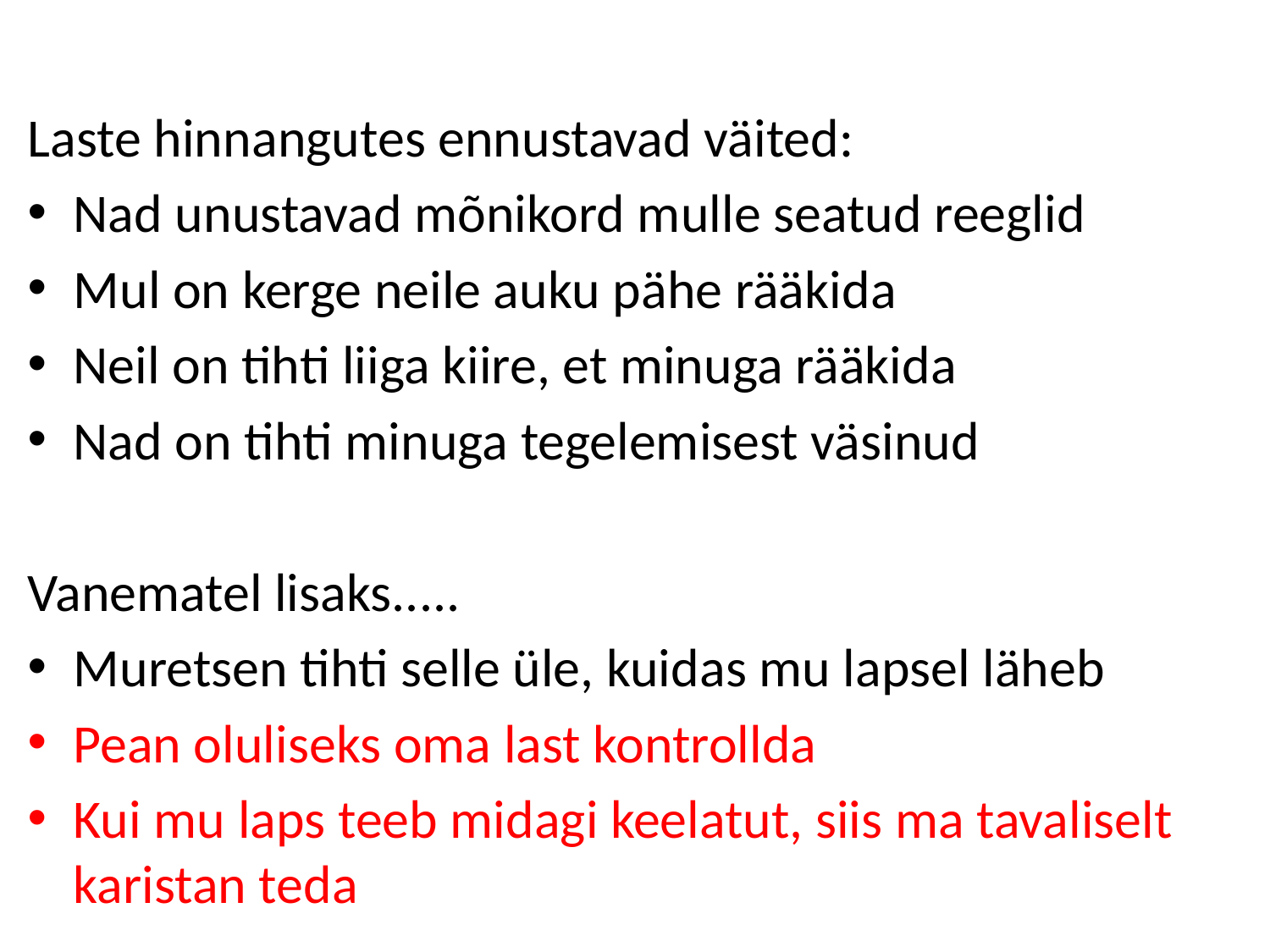

#
Laste hinnangutes ennustavad väited:
Nad unustavad mõnikord mulle seatud reeglid
Mul on kerge neile auku pähe rääkida
Neil on tihti liiga kiire, et minuga rääkida
Nad on tihti minuga tegelemisest väsinud

Vanematel lisaks.....
Muretsen tihti selle üle, kuidas mu lapsel läheb
Pean oluliseks oma last kontrollda
Kui mu laps teeb midagi keelatut, siis ma tavaliselt karistan teda